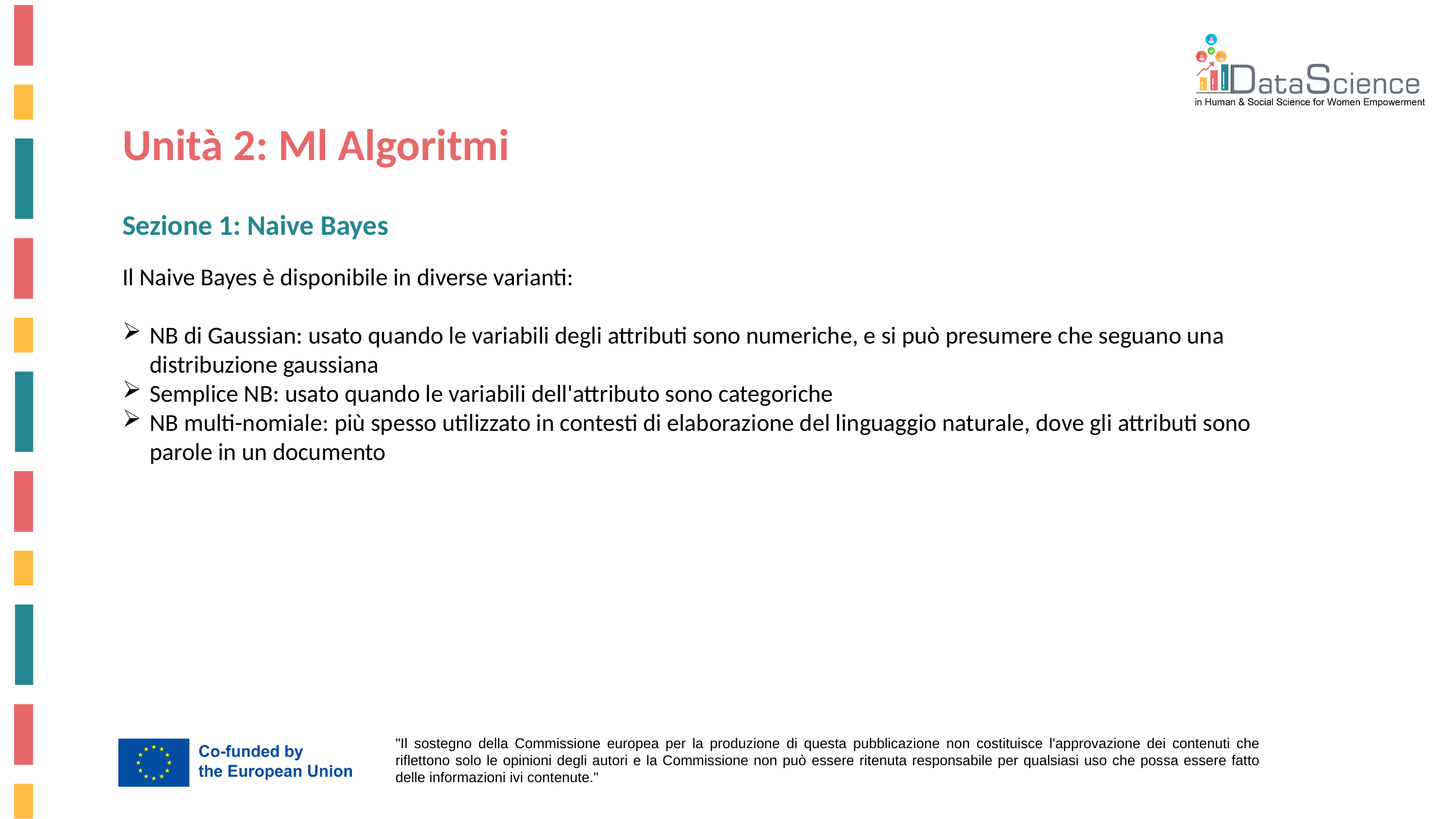

Unità 2: Ml Algoritmi
Sezione 1: Naive Bayes
Il Naive Bayes è disponibile in diverse varianti:

NB di Gaussian: usato quando le variabili degli attributi sono numeriche, e si può presumere che seguano una distribuzione gaussiana
Semplice NB: usato quando le variabili dell'attributo sono categoriche
NB multi-nomiale: più spesso utilizzato in contesti di elaborazione del linguaggio naturale, dove gli attributi sono parole in un documento